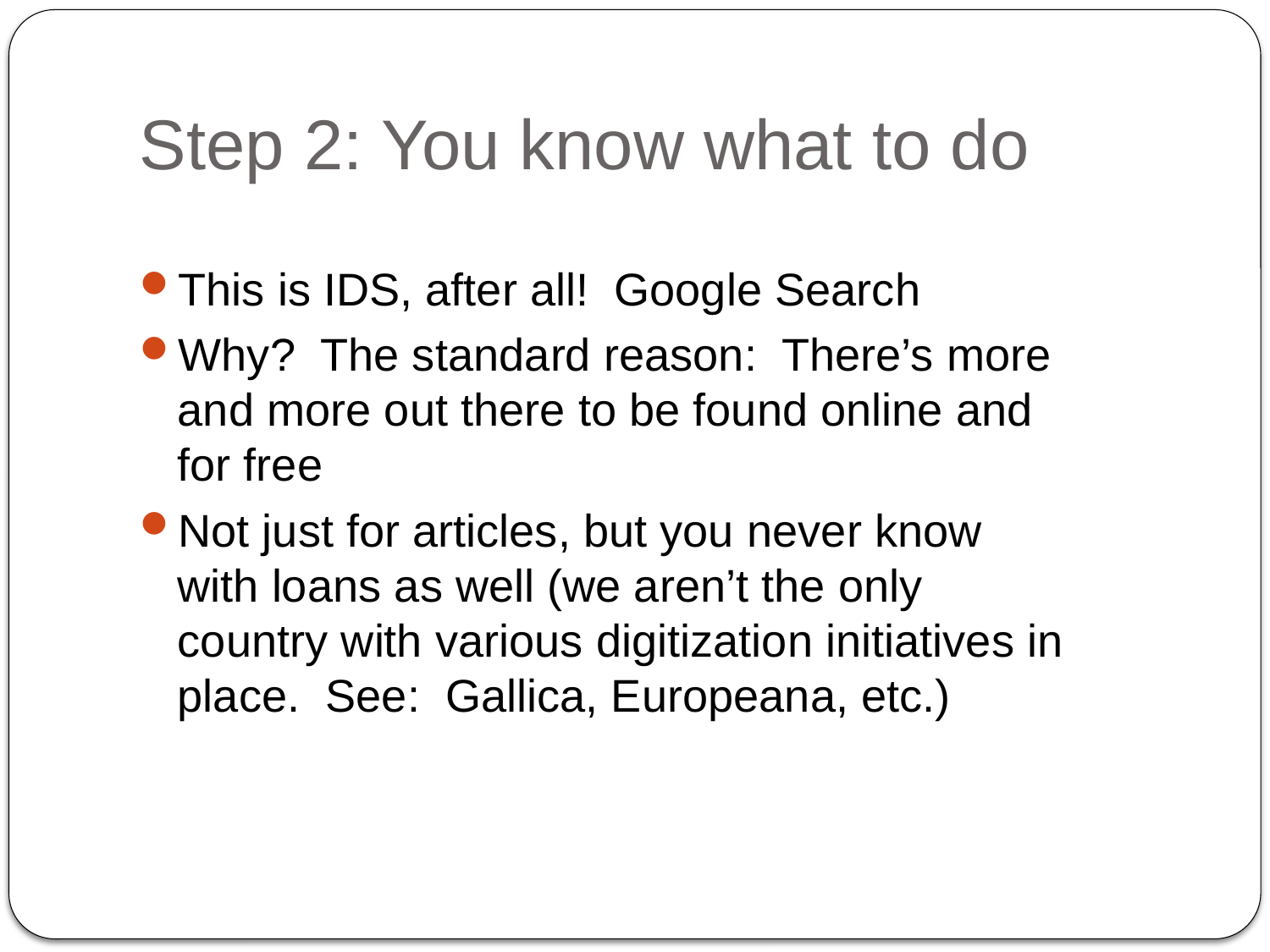

# Step 2: You know what to do
This is IDS, after all!  Google Search
Why?  The standard reason:  There’s more and more out there to be found online and for free
Not just for articles, but you never know with loans as well (we aren’t the only country with various digitization initiatives in place.  See:  Gallica, Europeana, etc.)